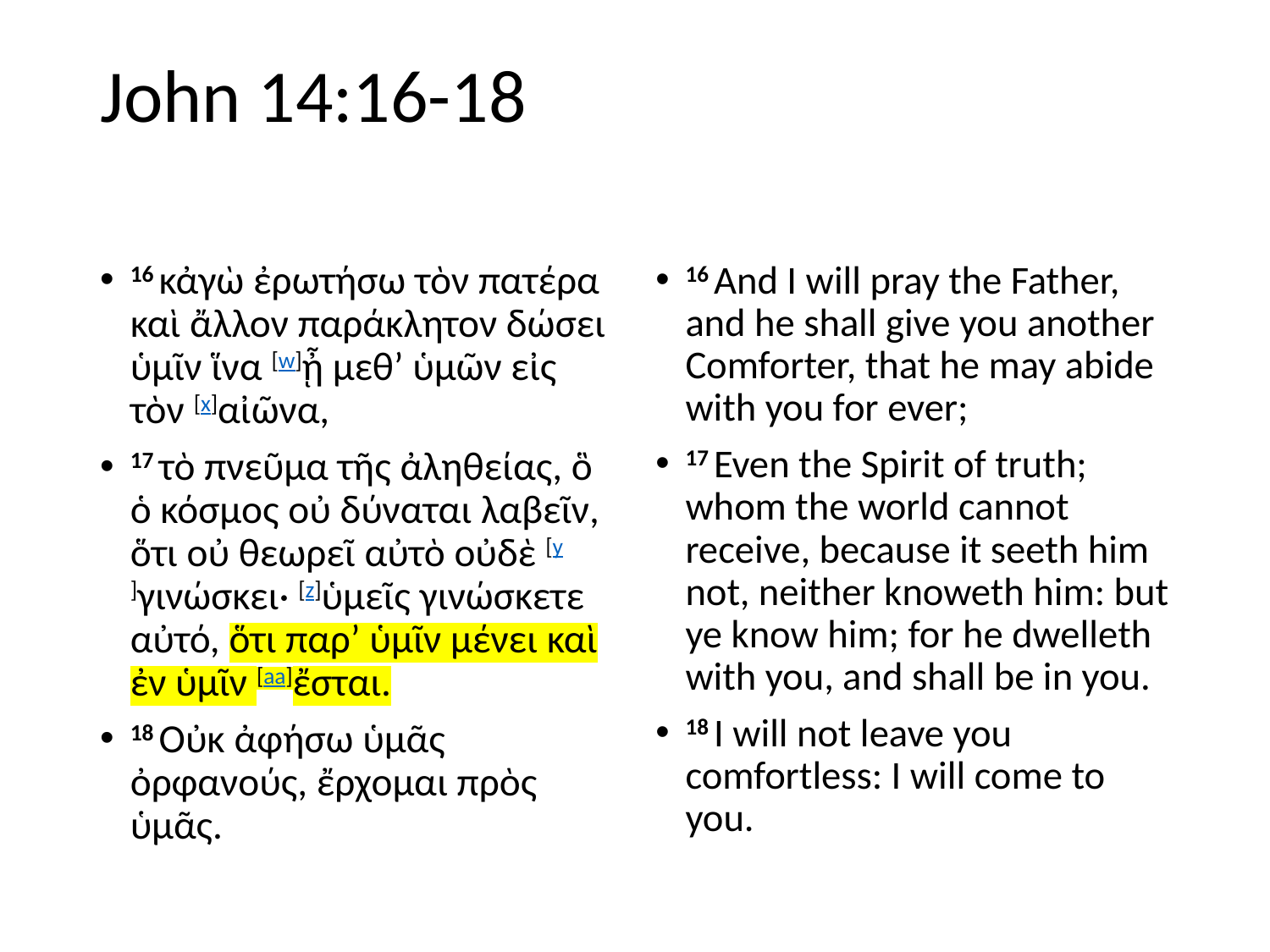

# John 14:16-18
16 κἀγὼ ἐρωτήσω τὸν πατέρα καὶ ἄλλον παράκλητον δώσει ὑμῖν ἵνα [w]ᾖ μεθ’ ὑμῶν εἰς τὸν [x]αἰῶνα,
17 τὸ πνεῦμα τῆς ἀληθείας, ὃ ὁ κόσμος οὐ δύναται λαβεῖν, ὅτι οὐ θεωρεῖ αὐτὸ οὐδὲ [y]γινώσκει· [z]ὑμεῖς γινώσκετε αὐτό, ὅτι παρ’ ὑμῖν μένει καὶ ἐν ὑμῖν [aa]ἔσται.
18 Οὐκ ἀφήσω ὑμᾶς ὀρφανούς, ἔρχομαι πρὸς ὑμᾶς.

16 And I will pray the Father, and he shall give you another Comforter, that he may abide with you for ever;
17 Even the Spirit of truth; whom the world cannot receive, because it seeth him not, neither knoweth him: but ye know him; for he dwelleth with you, and shall be in you.
18 I will not leave you comfortless: I will come to you.